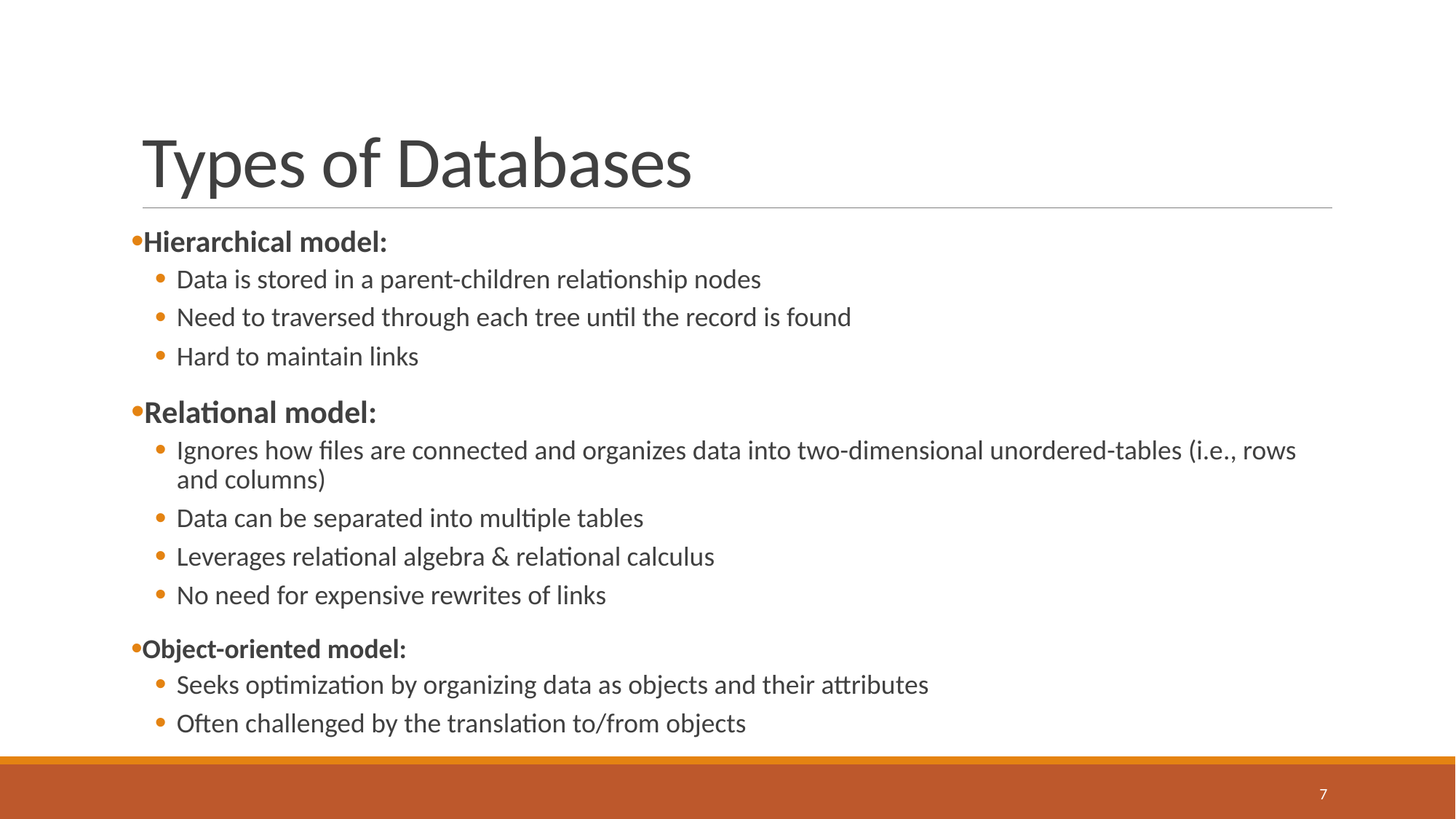

# Types of Databases
Hierarchical model:
Data is stored in a parent-children relationship nodes
Need to traversed through each tree until the record is found
Hard to maintain links
Relational model:
Ignores how files are connected and organizes data into two-dimensional unordered-tables (i.e., rows and columns)
Data can be separated into multiple tables
Leverages relational algebra & relational calculus
No need for expensive rewrites of links
Object-oriented model:
Seeks optimization by organizing data as objects and their attributes
Often challenged by the translation to/from objects
7